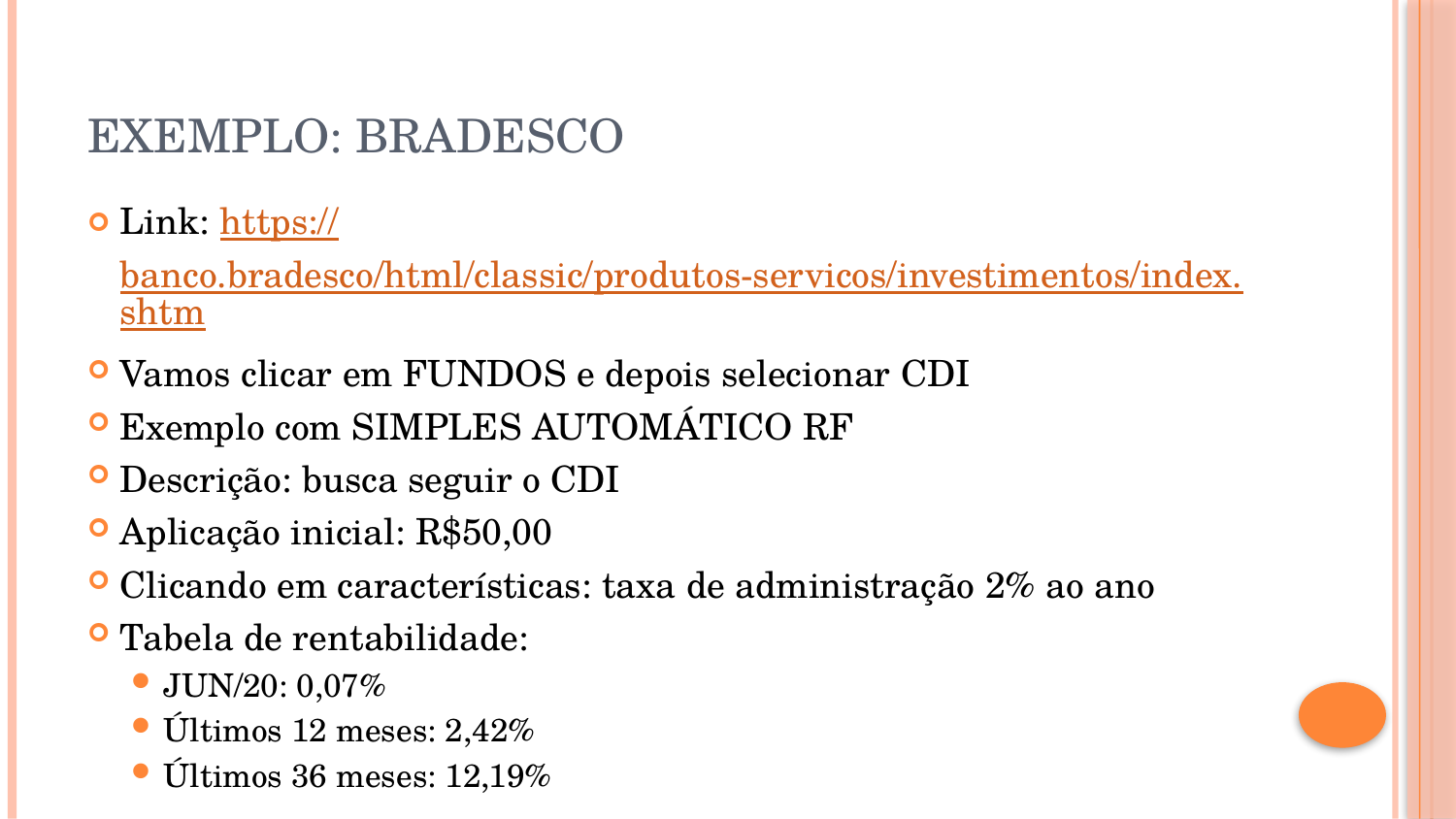

# Exemplo: BRADESCO
Link: https://banco.bradesco/html/classic/produtos-servicos/investimentos/index.shtm
Vamos clicar em FUNDOS e depois selecionar CDI
Exemplo com SIMPLES AUTOMÁTICO RF
Descrição: busca seguir o CDI
Aplicação inicial: R$50,00
Clicando em características: taxa de administração 2% ao ano
Tabela de rentabilidade:
JUN/20: 0,07%
Últimos 12 meses: 2,42%
Últimos 36 meses: 12,19%